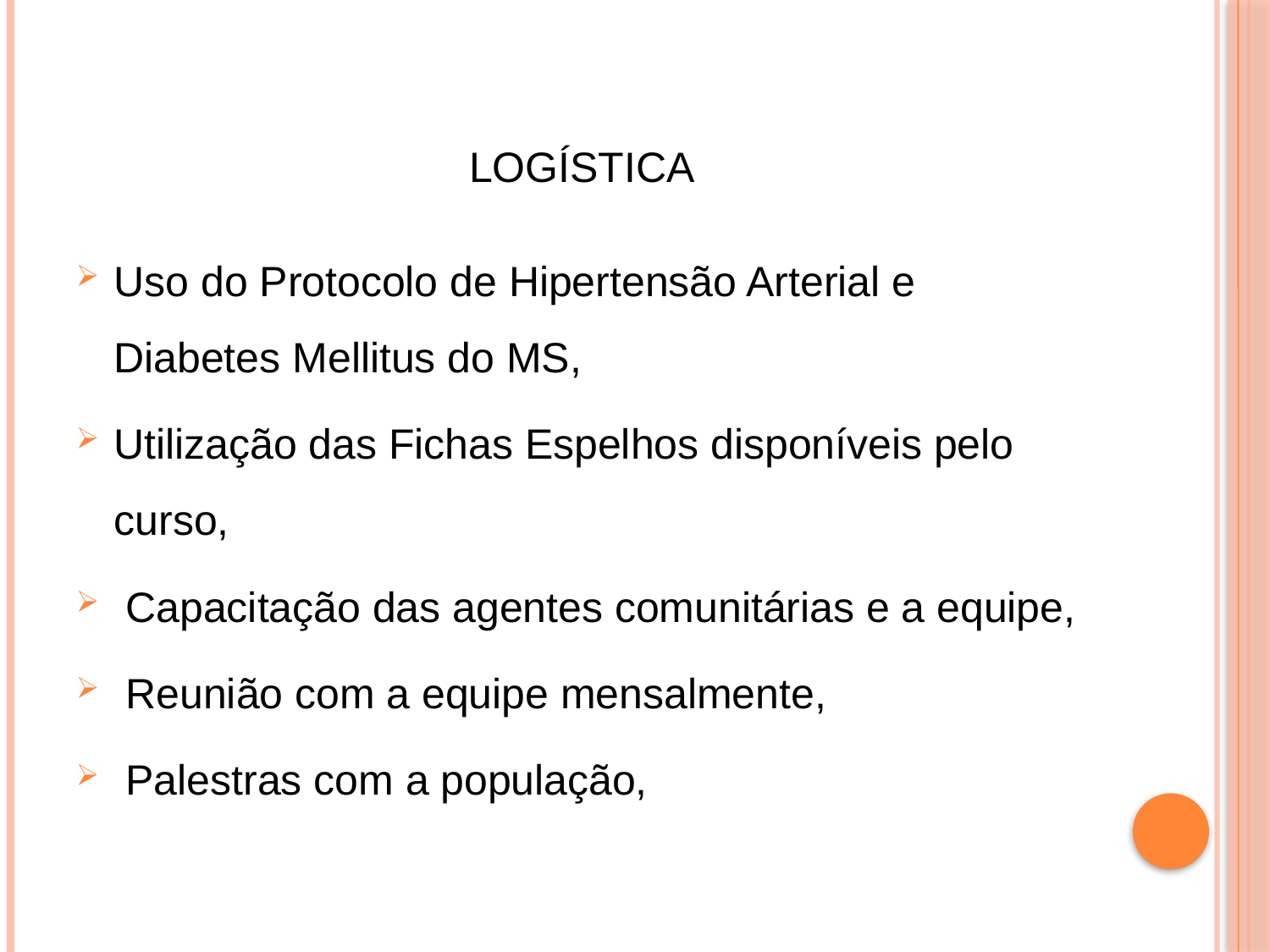

# Logística
Uso do Protocolo de Hipertensão Arterial e Diabetes Mellitus do MS,
Utilização das Fichas Espelhos disponíveis pelo curso,
 Capacitação das agentes comunitárias e a equipe,
 Reunião com a equipe mensalmente,
 Palestras com a população,